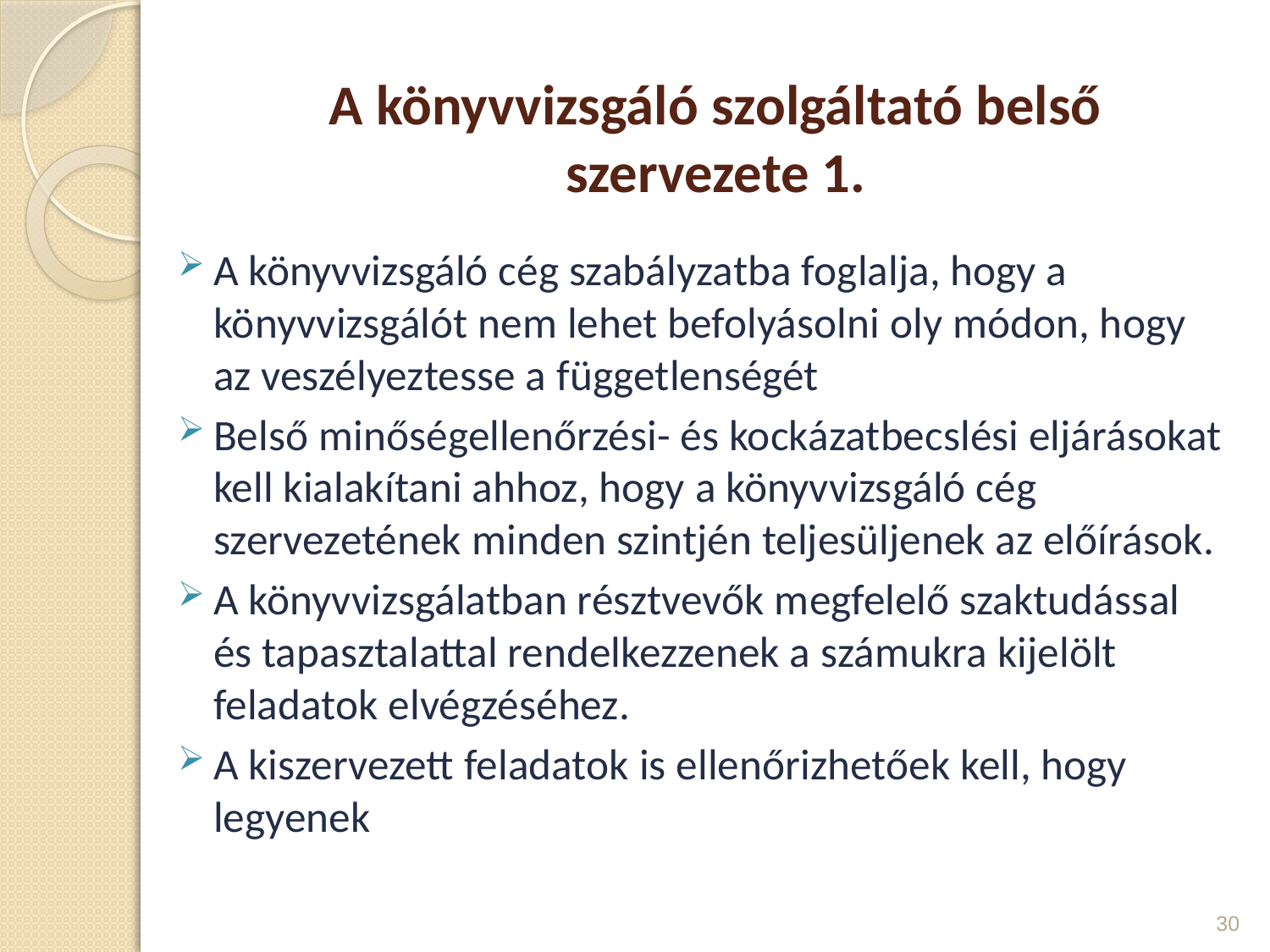

# A könyvvizsgáló szolgáltató belső szervezete 1.
A könyvvizsgáló cég szabályzatba foglalja, hogy a könyvvizsgálót nem lehet befolyásolni oly módon, hogy az veszélyeztesse a függetlenségét
Belső minőségellenőrzési- és kockázatbecslési eljárásokat kell kialakítani ahhoz, hogy a könyvvizsgáló cég szervezetének minden szintjén teljesüljenek az előírások.
A könyvvizsgálatban résztvevők megfelelő szaktudással és tapasztalattal rendelkezzenek a számukra kijelölt feladatok elvégzéséhez.
A kiszervezett feladatok is ellenőrizhetőek kell, hogy legyenek
30